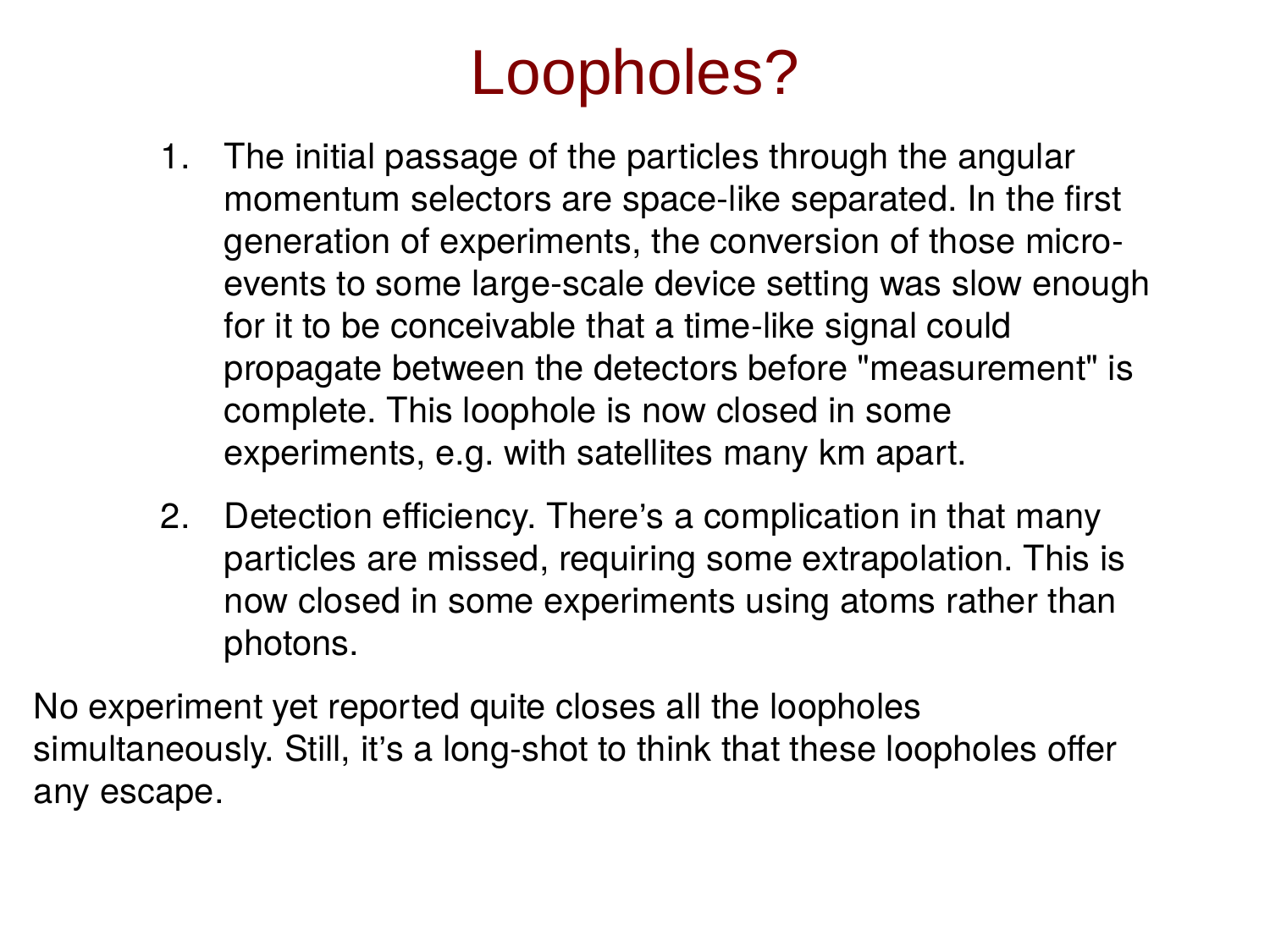

# Loopholes?
The initial passage of the particles through the angular momentum selectors are space-like separated. In the first generation of experiments, the conversion of those micro-events to some large-scale device setting was slow enough for it to be conceivable that a time-like signal could propagate between the detectors before "measurement" is complete. This loophole is now closed in some experiments, e.g. with satellites many km apart.
Detection efficiency. There’s a complication in that many particles are missed, requiring some extrapolation. This is now closed in some experiments using atoms rather than photons.
No experiment yet reported quite closes all the loopholes simultaneously. Still, it’s a long-shot to think that these loopholes offer any escape.